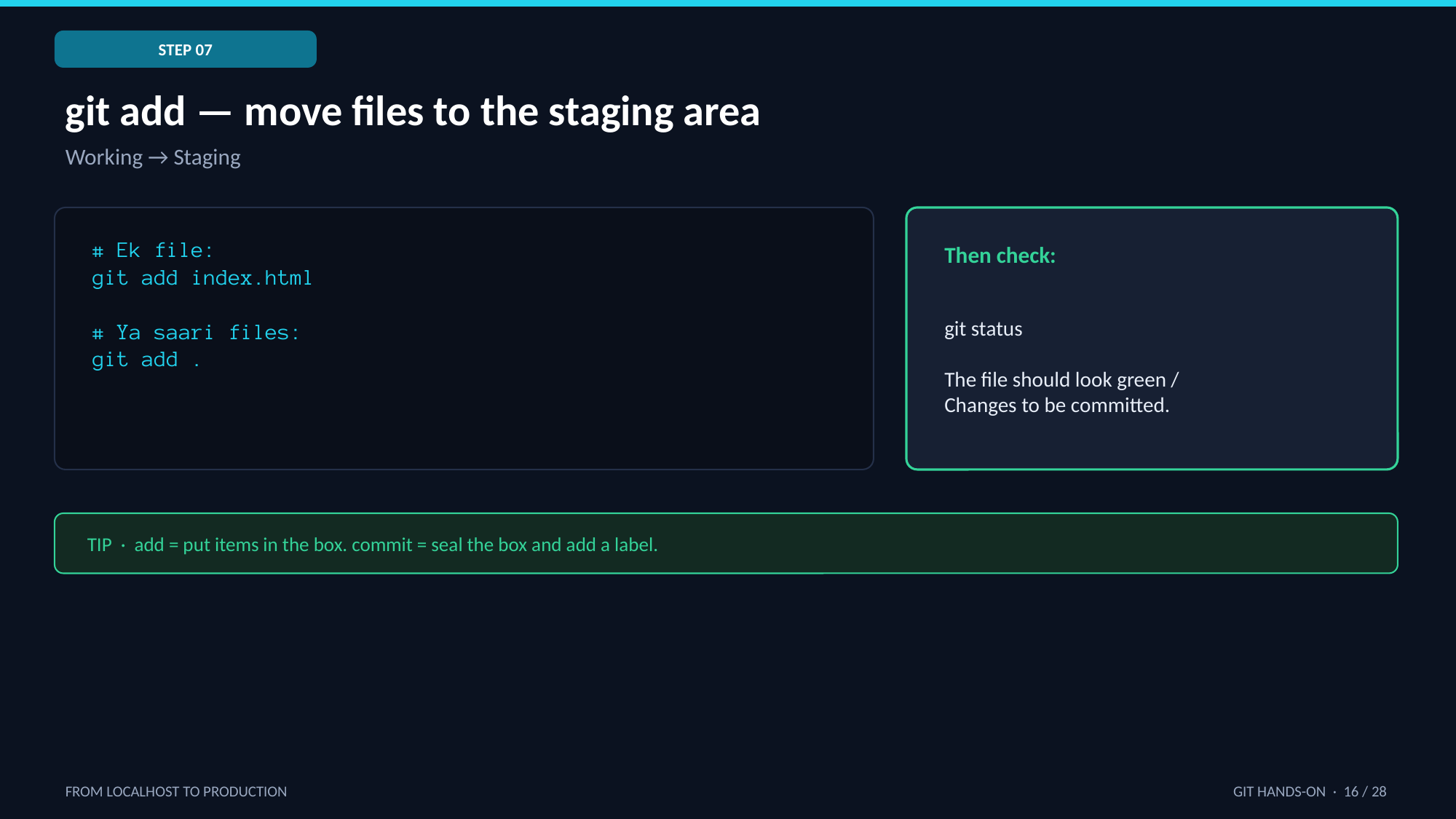

STEP 07
git add — move files to the staging area
Working → Staging

# Ek file:
git add index.html

# Ya saari files:
git add .
Then check:
git status

The file should look green /
Changes to be committed.

TIP  ·  add = put items in the box. commit = seal the box and add a label.
FROM LOCALHOST TO PRODUCTION
GIT HANDS-ON  ·  16 / 28